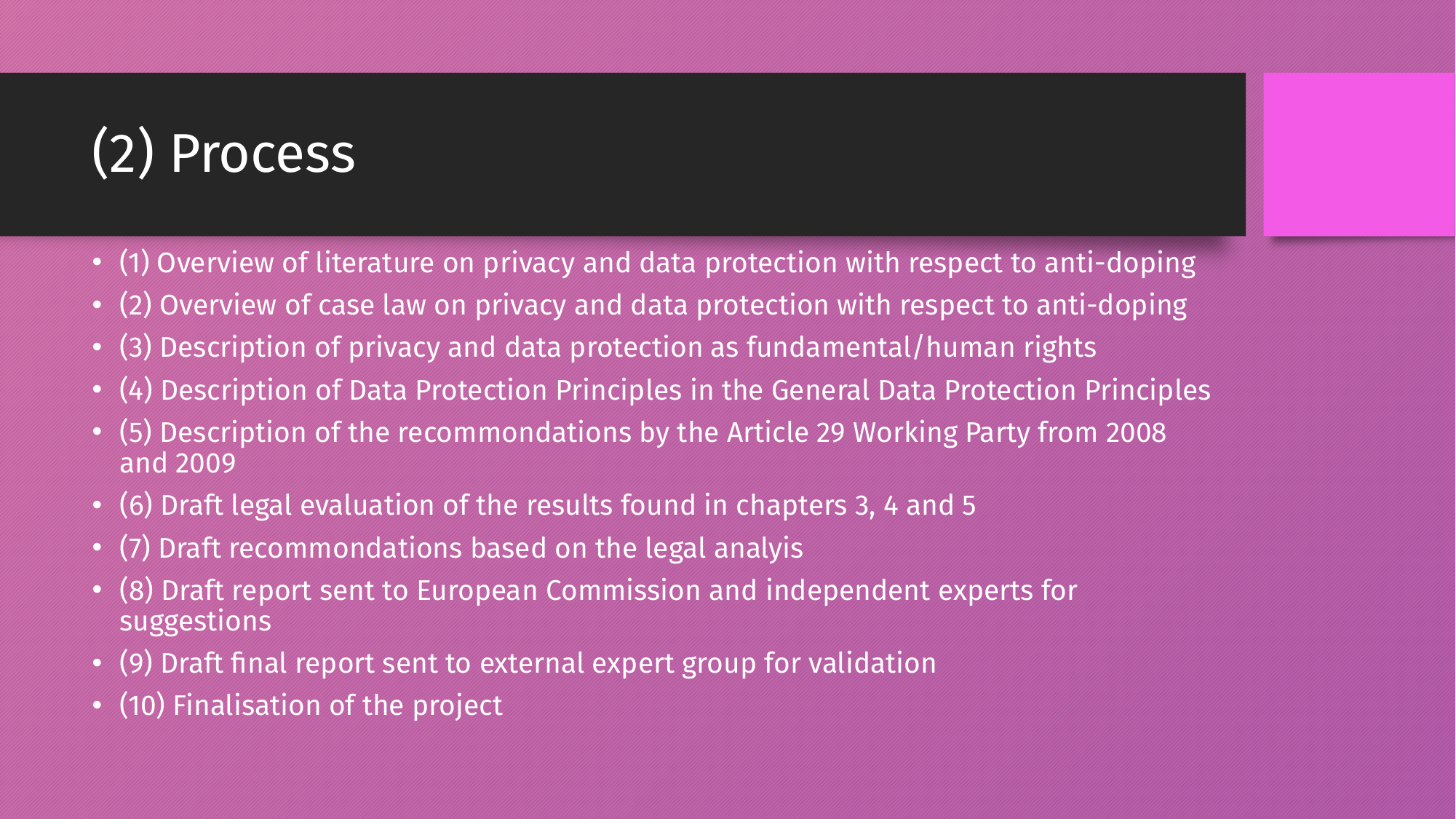

# (2) Process
(1) Overview of literature on privacy and data protection with respect to anti-doping
(2) Overview of case law on privacy and data protection with respect to anti-doping
(3) Description of privacy and data protection as fundamental/human rights
(4) Description of Data Protection Principles in the General Data Protection Principles
(5) Description of the recommondations by the Article 29 Working Party from 2008 and 2009
(6) Draft legal evaluation of the results found in chapters 3, 4 and 5
(7) Draft recommondations based on the legal analyis
(8) Draft report sent to European Commission and independent experts for suggestions
(9) Draft final report sent to external expert group for validation
(10) Finalisation of the project